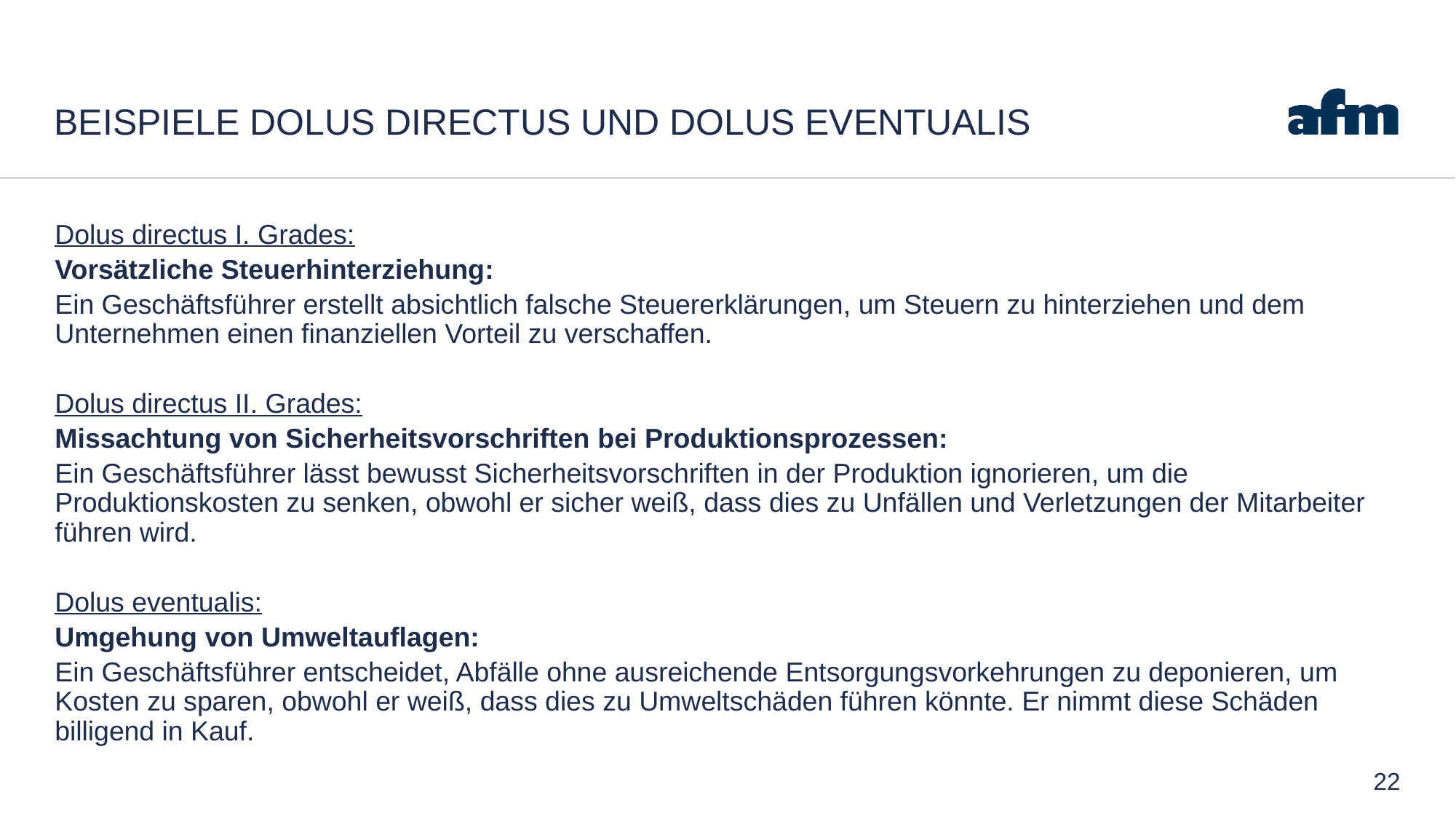

# Beispiele dolus Directus und dolus Eventualis
Dolus directus I. Grades:
Vorsätzliche Steuerhinterziehung:
Ein Geschäftsführer erstellt absichtlich falsche Steuererklärungen, um Steuern zu hinterziehen und dem Unternehmen einen finanziellen Vorteil zu verschaffen.

Dolus directus II. Grades:
Missachtung von Sicherheitsvorschriften bei Produktionsprozessen:
Ein Geschäftsführer lässt bewusst Sicherheitsvorschriften in der Produktion ignorieren, um die Produktionskosten zu senken, obwohl er sicher weiß, dass dies zu Unfällen und Verletzungen der Mitarbeiter führen wird.

Dolus eventualis:
Umgehung von Umweltauflagen:
Ein Geschäftsführer entscheidet, Abfälle ohne ausreichende Entsorgungsvorkehrungen zu deponieren, um Kosten zu sparen, obwohl er weiß, dass dies zu Umweltschäden führen könnte. Er nimmt diese Schäden billigend in Kauf.

22